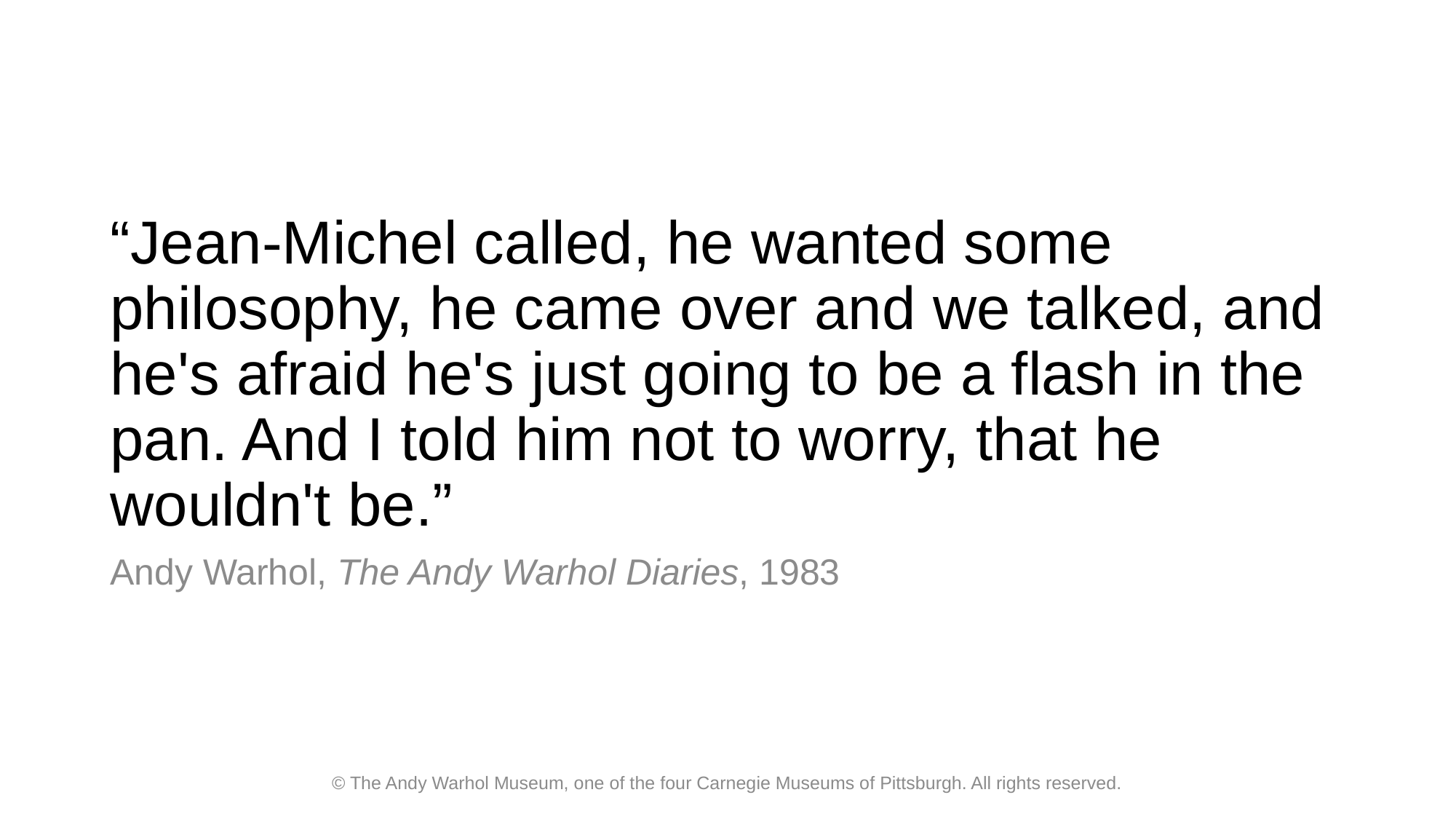

# “Jean-Michel called, he wanted some philosophy, he came over and we talked, and he's afraid he's just going to be a flash in the pan. And I told him not to worry, that he wouldn't be.”
Andy Warhol, The Andy Warhol Diaries, 1983
© The Andy Warhol Museum, one of the four Carnegie Museums of Pittsburgh. All rights reserved.